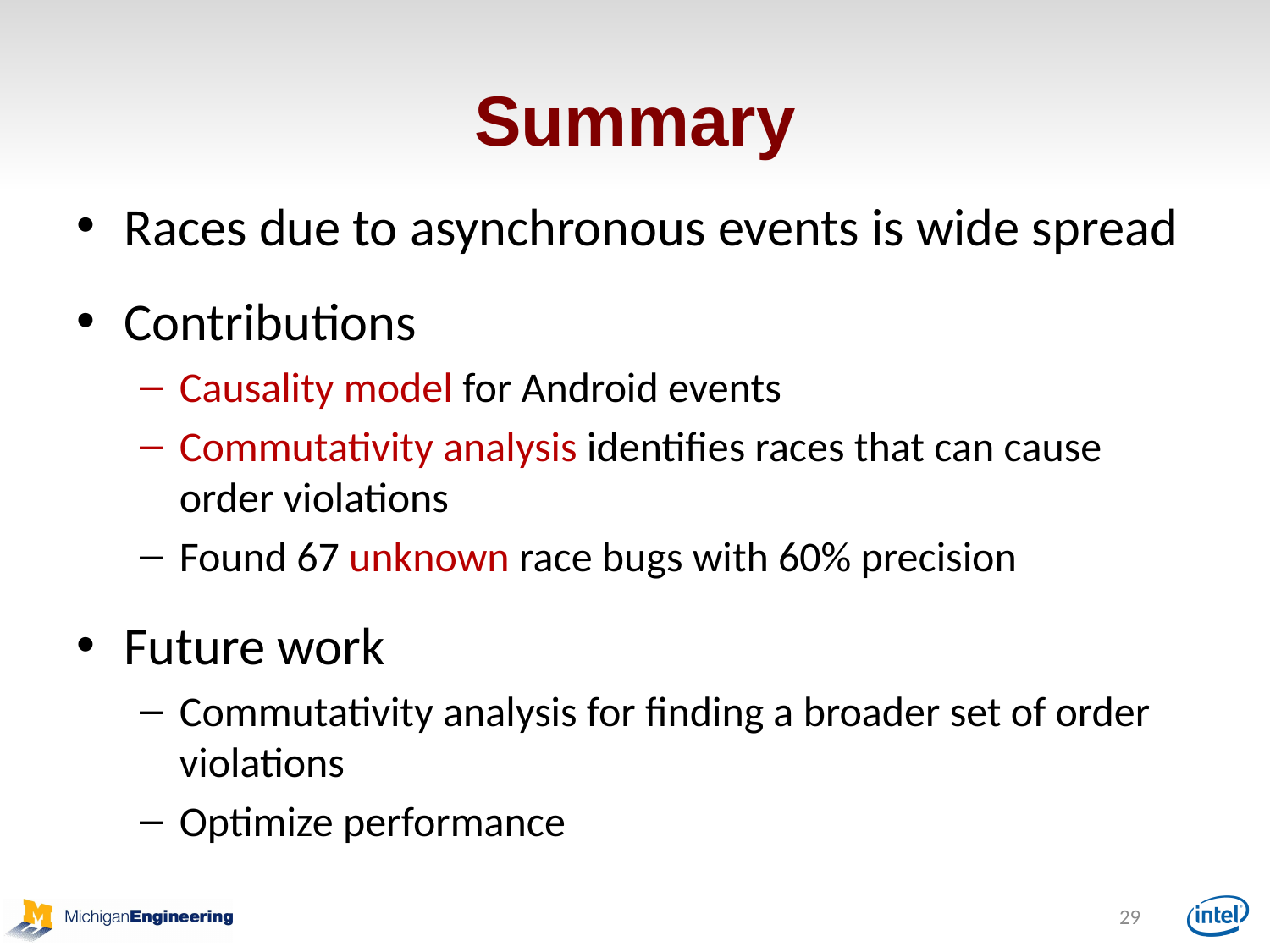

# Summary
Races due to asynchronous events is wide spread
Contributions
Causality model for Android events
Commutativity analysis identifies races that can cause order violations
Found 67 unknown race bugs with 60% precision
Future work
Commutativity analysis for finding a broader set of order violations
Optimize performance
29